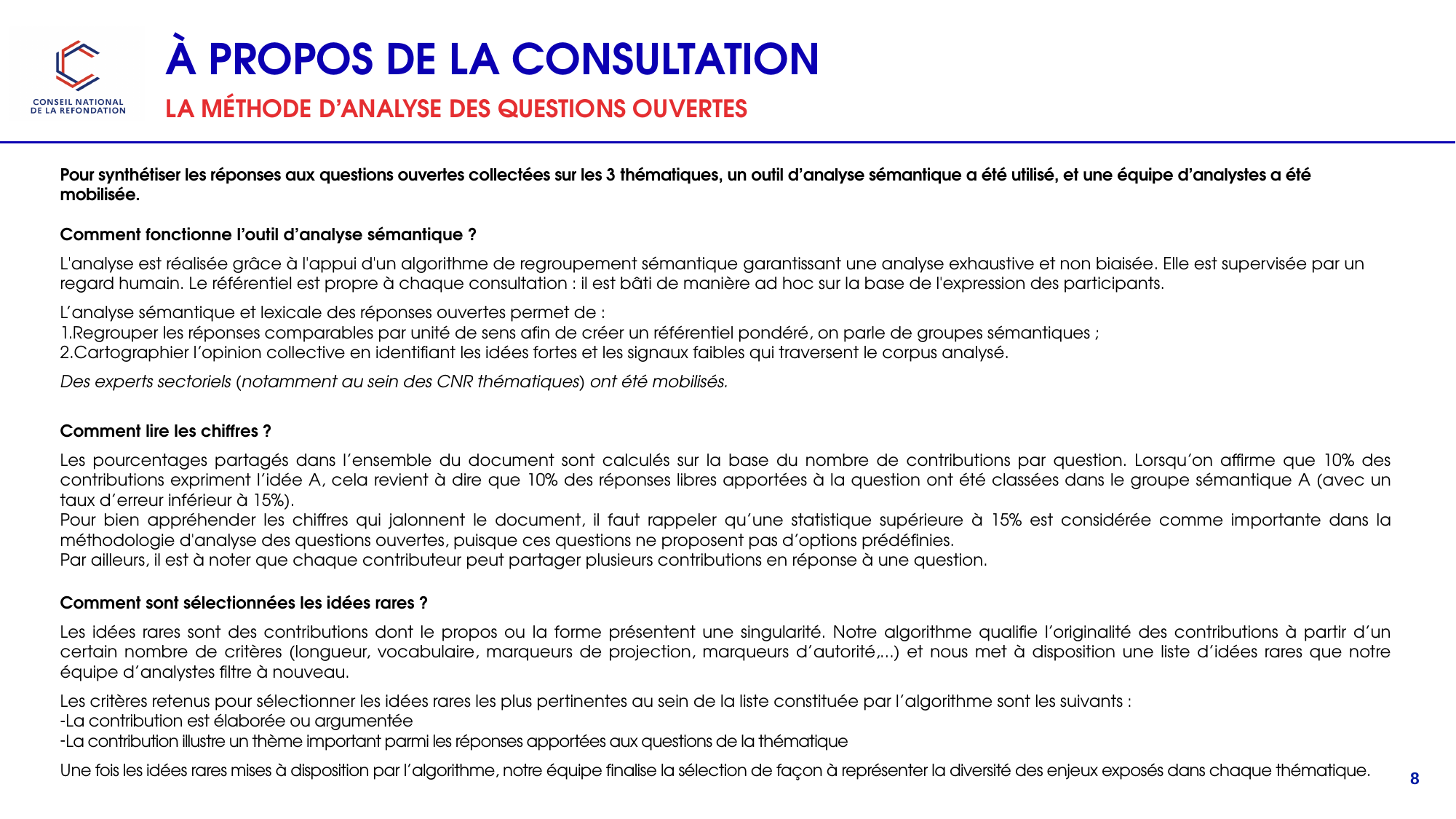

# À PROPOS DE LA CONSULTATION
LA MÉTHODE D’ANALYSE DES QUESTIONS OUVERTES
Pour synthétiser les réponses aux questions ouvertes collectées sur les 3 thématiques, un outil d’analyse sémantique a été utilisé, et une équipe d’analystes a été mobilisée.
Comment fonctionne l’outil d’analyse sémantique ?
L'analyse est réalisée grâce à l'appui d'un algorithme de regroupement sémantique​ garantissant une analyse exhaustive et non biaisée​. Elle est supervisée par un regard humain. Le référentiel est propre à chaque consultation : il est bâti de manière ad hoc sur la base de l'expression des participants.
L’analyse sémantique et lexicale des réponses ouvertes permet de :
Regrouper les réponses comparables par unité de sens afin de créer un référentiel pondéré, on parle de groupes sémantiques ;
Cartographier l’opinion collective en identifiant les idées fortes et les signaux faibles qui traversent le corpus analysé.
Des experts sectoriels (notamment au sein des CNR thématiques) ont été mobilisés.

Comment lire les chiffres ?
Les pourcentages partagés dans l’ensemble du document sont calculés sur la base du nombre de contributions par question. Lorsqu’on affirme que 10% des contributions expriment l’idée A, cela revient à dire que 10% des réponses libres apportées à la question ont été classées dans le groupe sémantique A (avec un taux d’erreur inférieur à 15%).
Pour bien appréhender les chiffres qui jalonnent le document, il faut rappeler qu’une statistique supérieure à 15% est considérée comme importante dans la méthodologie d'analyse des questions ouvertes, puisque ces questions ne proposent pas d’options prédéfinies.
Par ailleurs, il est à noter que chaque contributeur peut partager plusieurs contributions en réponse à une question.

Comment sont sélectionnées les idées rares ?
Les idées rares sont des contributions dont le propos ou la forme présentent une singularité. Notre algorithme qualifie l’originalité des contributions à partir d’un certain nombre de critères (longueur, vocabulaire, marqueurs de projection, marqueurs d’autorité,…) et nous met à disposition une liste d’idées rares que notre équipe d’analystes filtre à nouveau.
Les critères retenus pour sélectionner les idées rares les plus pertinentes au sein de la liste constituée par l’algorithme sont les suivants :
La contribution est élaborée ou argumentée
La contribution illustre un thème important parmi les réponses apportées aux questions de la thématique
Une fois les idées rares mises à disposition par l’algorithme, notre équipe finalise la sélection de façon à représenter la diversité des enjeux exposés dans chaque thématique.
8